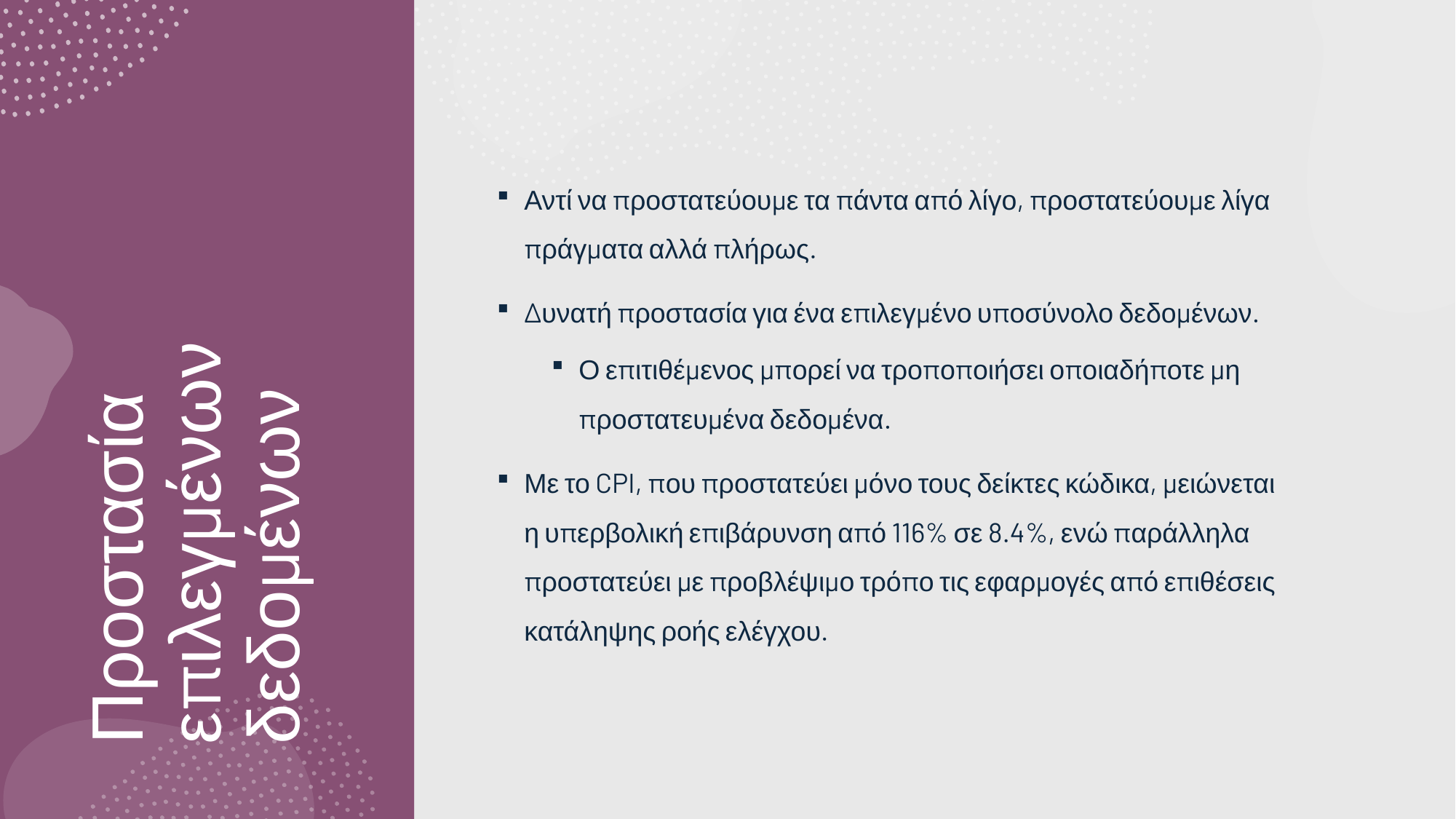

Αντί να προστατεύουμε τα πάντα από λίγο, προστατεύουμε λίγα πράγματα αλλά πλήρως.
Δυνατή προστασία για ένα επιλεγμένο υποσύνολο δεδομένων.
Ο επιτιθέμενος μπορεί να τροποποιήσει οποιαδήποτε μη προστατευμένα δεδομένα.
Με το CPI, που προστατεύει μόνο τους δείκτες κώδικα, μειώνεται η υπερβολική επιβάρυνση από 116% σε 8.4%, ενώ παράλληλα προστατεύει με προβλέψιμο τρόπο τις εφαρμογές από επιθέσεις κατάληψης ροής ελέγχου.
# Προστασία επιλεγμένων δεδομένων